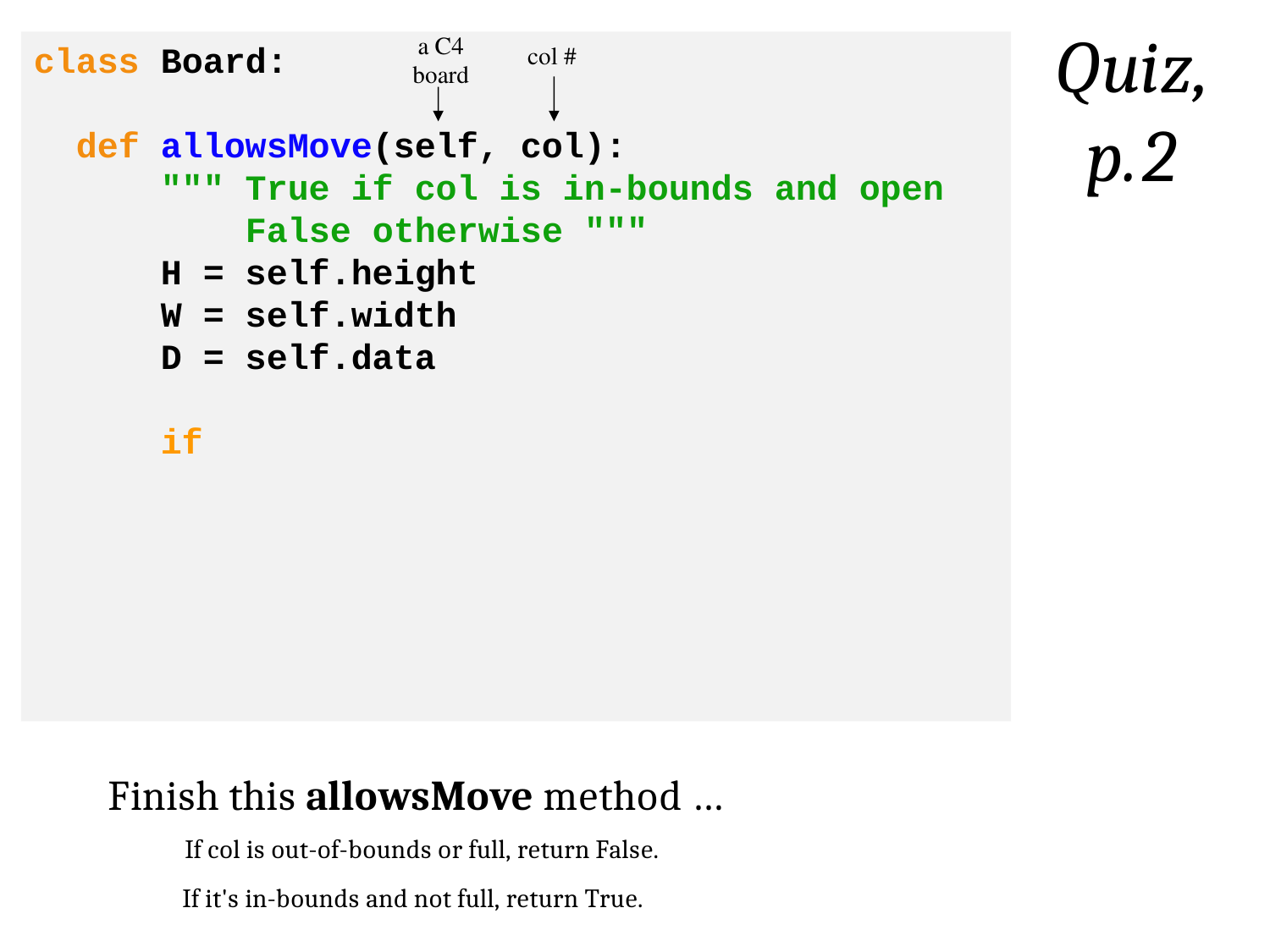

Quiz, p.2
a C4 board
class Board:

  def allowsMove(self, col):
      """ True if col is in-bounds and open
          False otherwise """
      H = self.height
      W = self.width
      D = self.data

      if

col #

Finish this allowsMove method …
If col is out-of-bounds or full, return False.
If it's in-bounds and not full, return True.